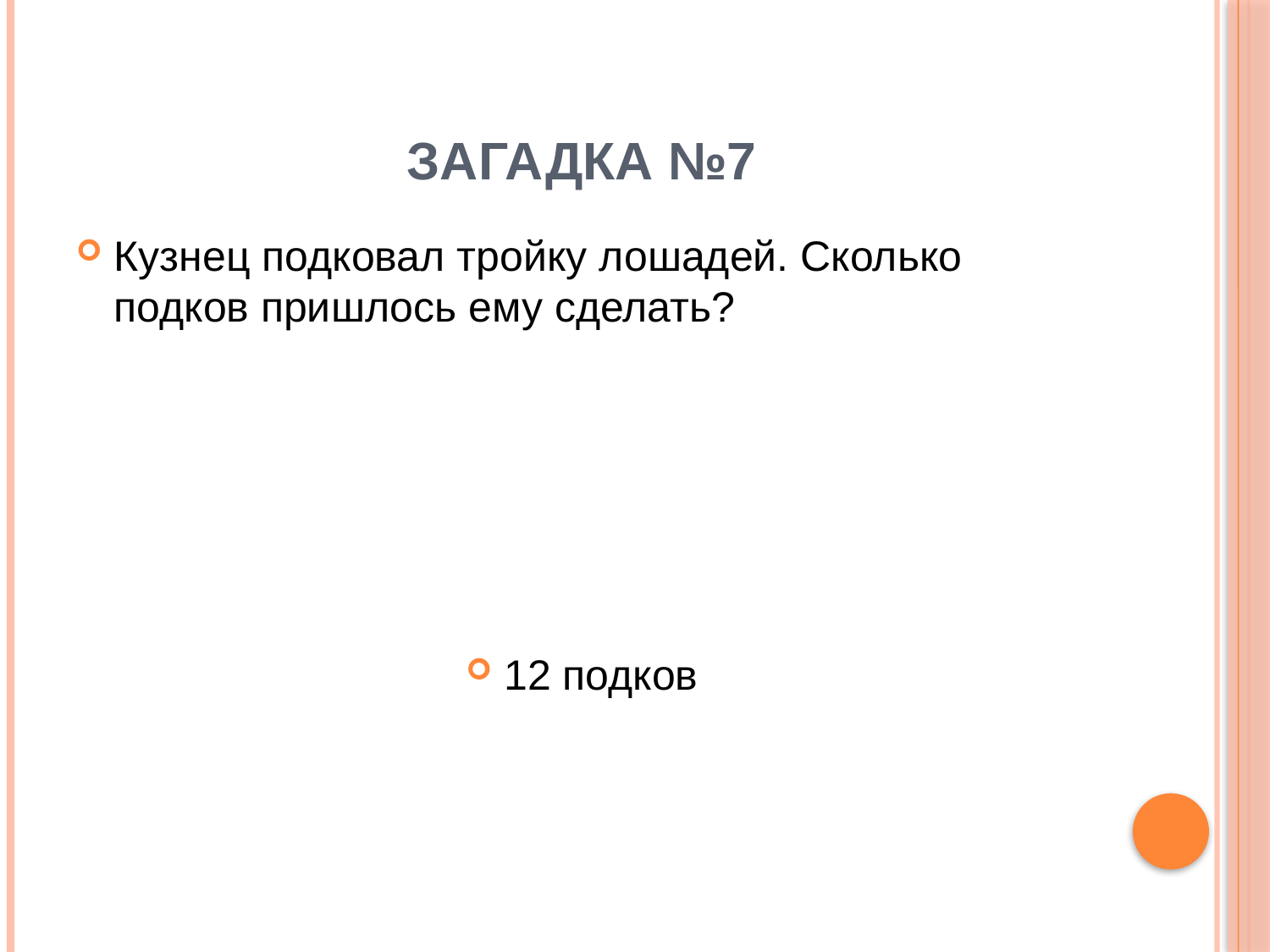

# Загадка №7
Кузнец подковал тройку лошадей. Сколько подков пришлось ему сделать?

12 подков